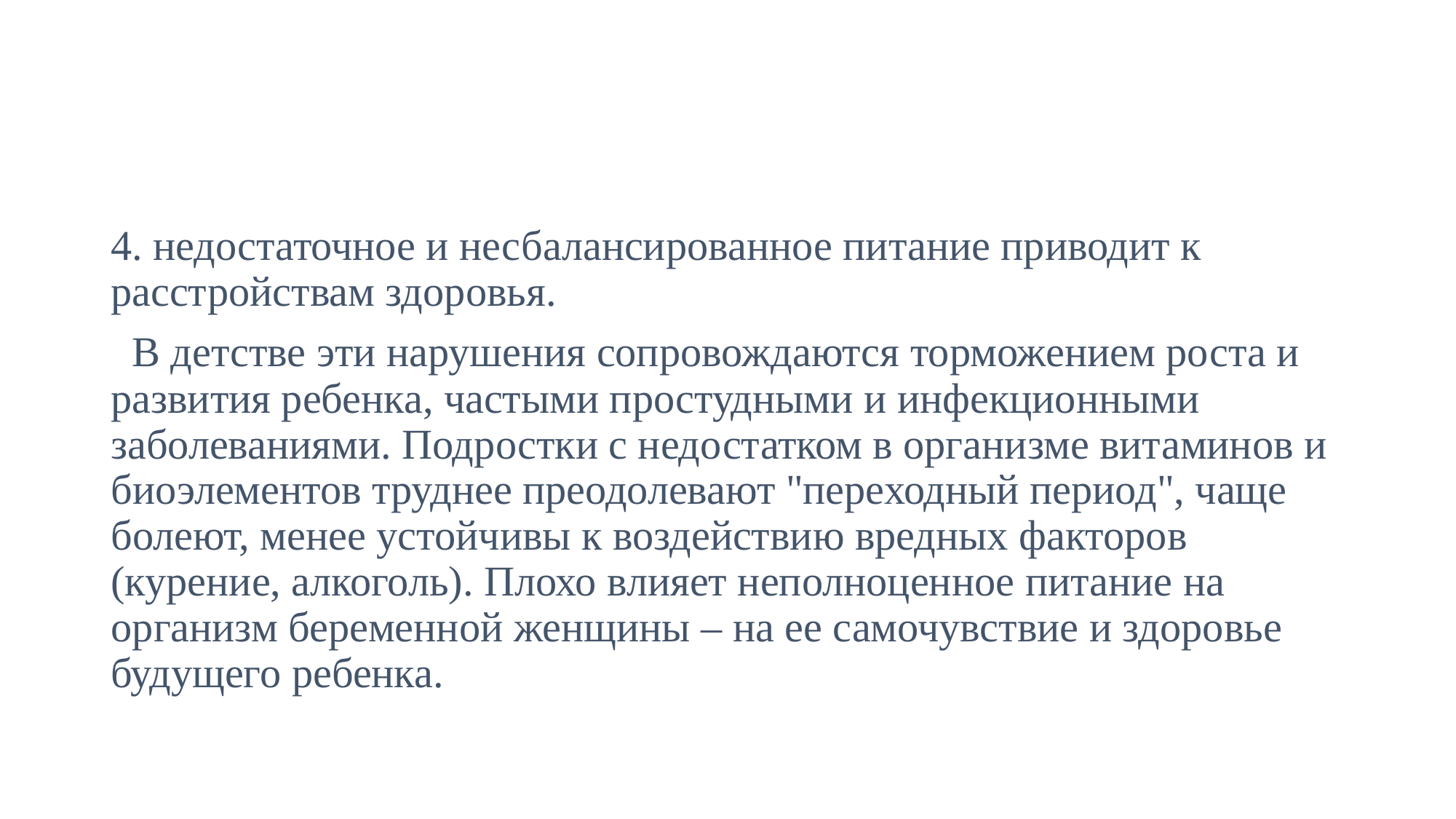

#
4. недостаточное и несбалансированное питание приводит к расстройствам здоровья.
  В детстве эти нарушения сопровождаются торможением роста и развития ребенка, частыми простудными и инфекционными заболеваниями. Подростки с недостатком в организме витаминов и биоэлементов труднее преодолевают "переходный период", чаще болеют, менее устойчивы к воздействию вредных факторов (курение, алкоголь). Плохо влияет неполноценное питание на организм беременной женщины – на ее самочувствие и здоровье будущего ребенка.